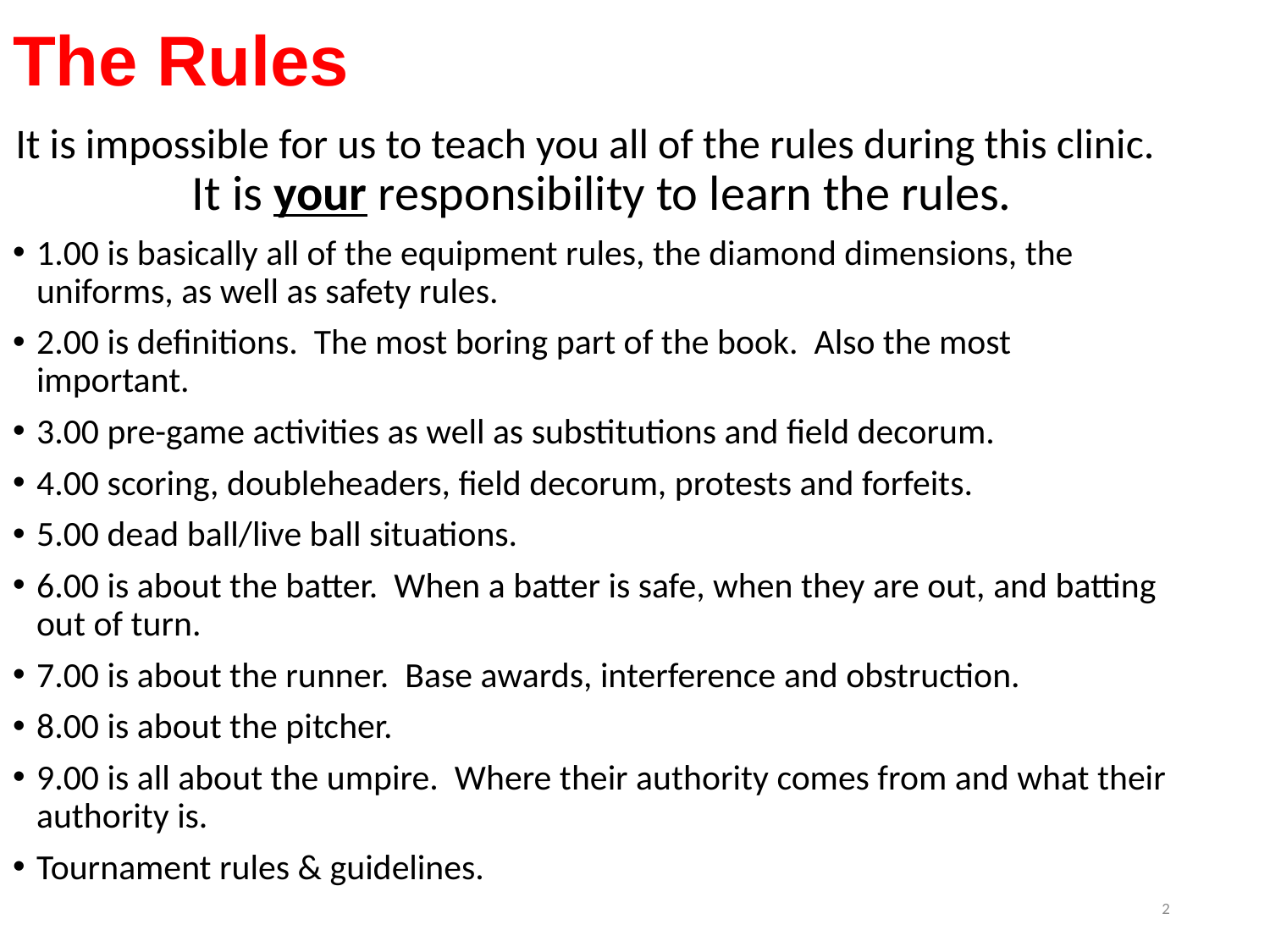

The Rules
It is impossible for us to teach you all of the rules during this clinic.  It is your responsibility to learn the rules.
1.00 is basically all of the equipment rules, the diamond dimensions, the uniforms, as well as safety rules.
2.00 is definitions.  The most boring part of the book.  Also the most important.
3.00 pre-game activities as well as substitutions and field decorum.
4.00 scoring, doubleheaders, field decorum, protests and forfeits.
5.00 dead ball/live ball situations.
6.00 is about the batter.  When a batter is safe, when they are out, and batting out of turn.
7.00 is about the runner.  Base awards, interference and obstruction.
8.00 is about the pitcher.
9.00 is all about the umpire.  Where their authority comes from and what their authority is.
Tournament rules & guidelines.

2